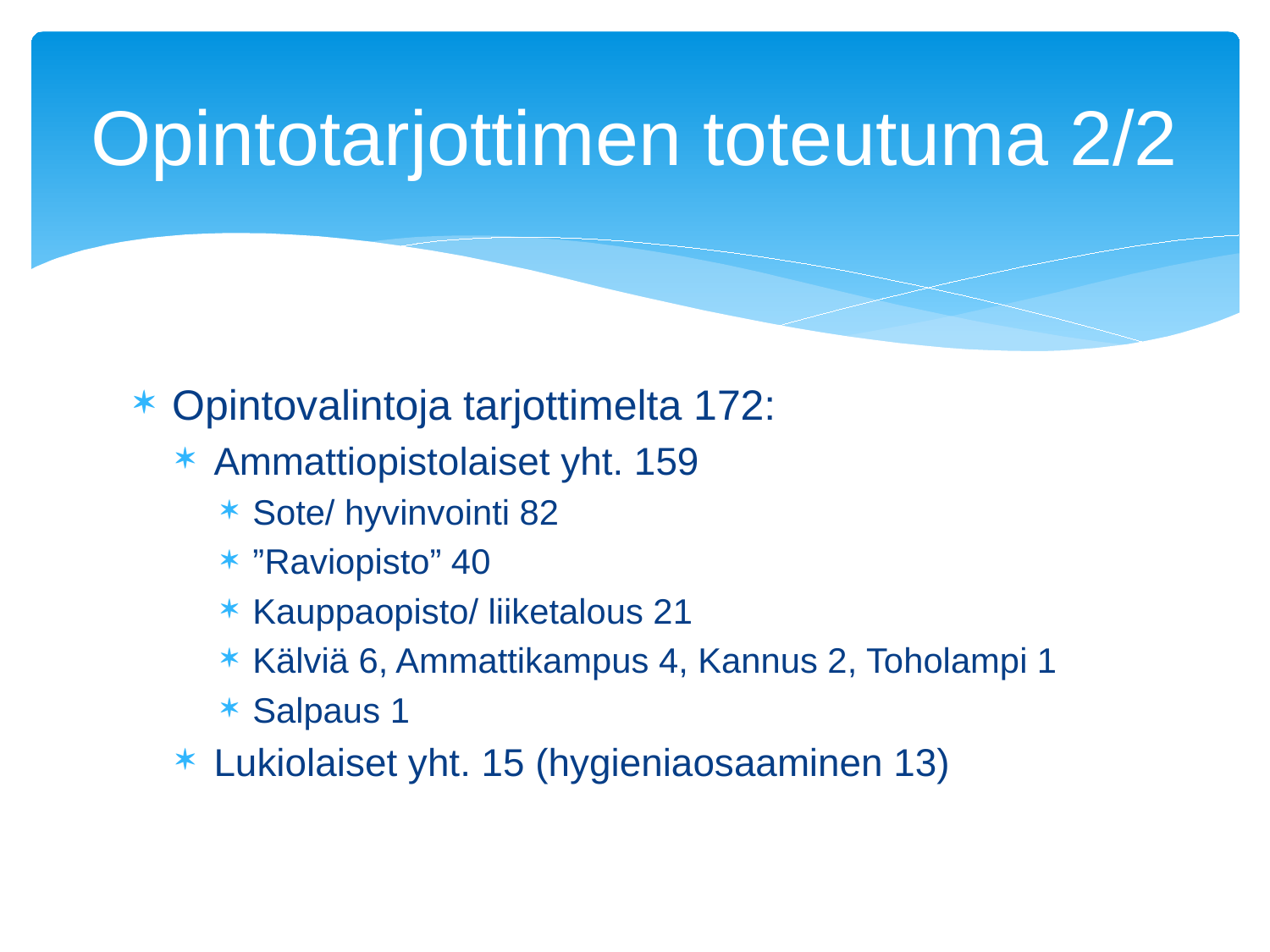

# Opintotarjottimen toteutuma 2/2
Opintovalintoja tarjottimelta 172:
Ammattiopistolaiset yht. 159
Sote/ hyvinvointi 82
”Raviopisto” 40
Kauppaopisto/ liiketalous 21
Kälviä 6, Ammattikampus 4, Kannus 2, Toholampi 1
Salpaus 1
Lukiolaiset yht. 15 (hygieniaosaaminen 13)